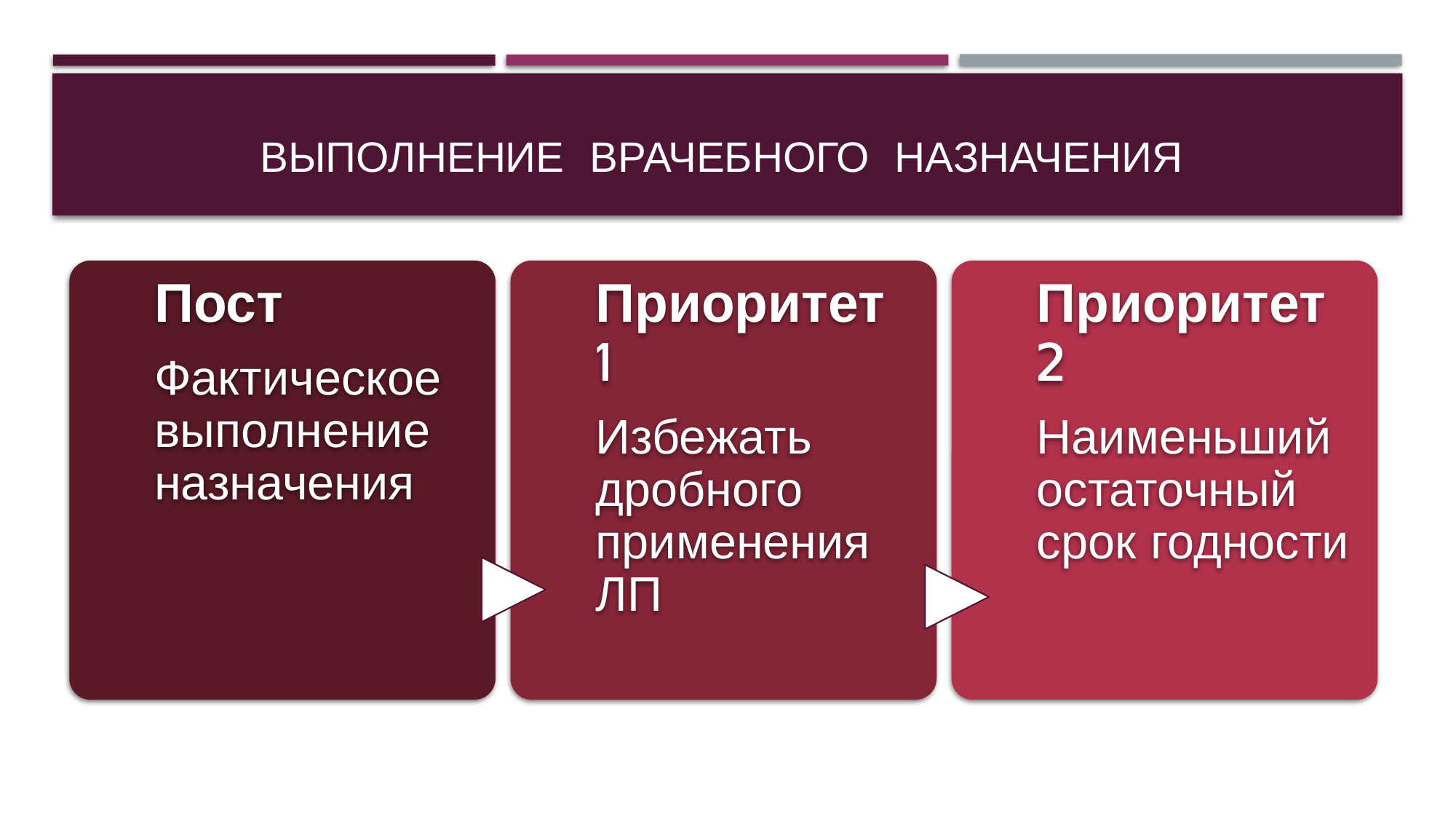

# Выполнение  врачебного  назначения

Пост
Фактическое выполнение назначения

Приоритет 1
Избежать дробного применения ЛП

Приоритет 2
Наименьший остаточный срок годности